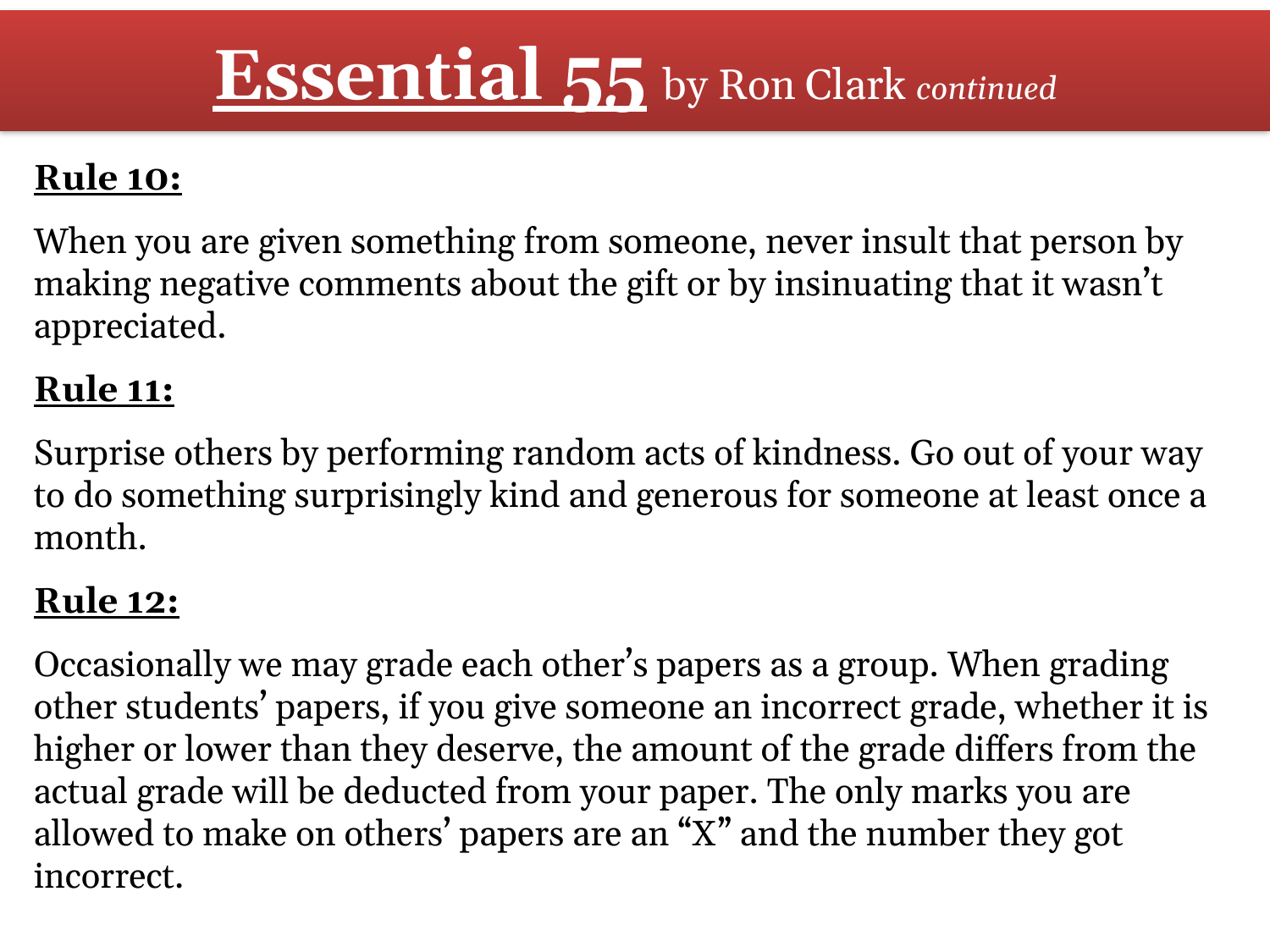

# Essential 55 by Ron Clark continued
Rule 10:
When you are given something from someone, never insult that person by making negative comments about the gift or by insinuating that it wasn’t appreciated.
Rule 11:
Surprise others by performing random acts of kindness. Go out of your way to do something surprisingly kind and generous for someone at least once a month.
Rule 12:
Occasionally we may grade each other’s papers as a group. When grading other students’ papers, if you give someone an incorrect grade, whether it is higher or lower than they deserve, the amount of the grade differs from the actual grade will be deducted from your paper. The only marks you are allowed to make on others’ papers are an “X” and the number they got incorrect.